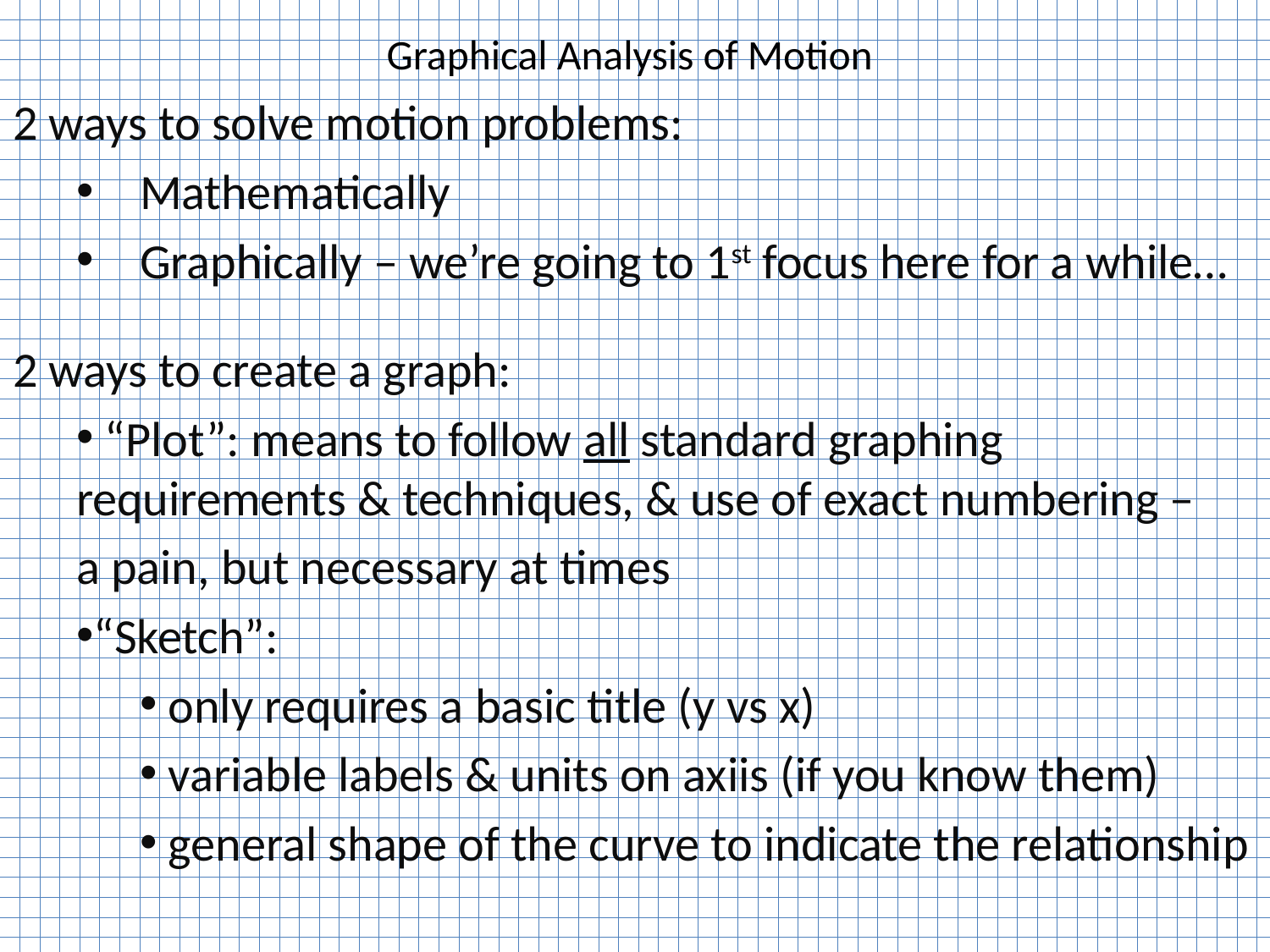

# Graphical Analysis of Motion
2 ways to solve motion problems:
Mathematically
Graphically – we’re going to 1st focus here for a while…

2 ways to create a graph:
 “Plot”: means to follow all standard graphing requirements & techniques, & use of exact numbering –
a pain, but necessary at times
“Sketch”:
 only requires a basic title (y vs x)
 variable labels & units on axiis (if you know them)
 general shape of the curve to indicate the relationship